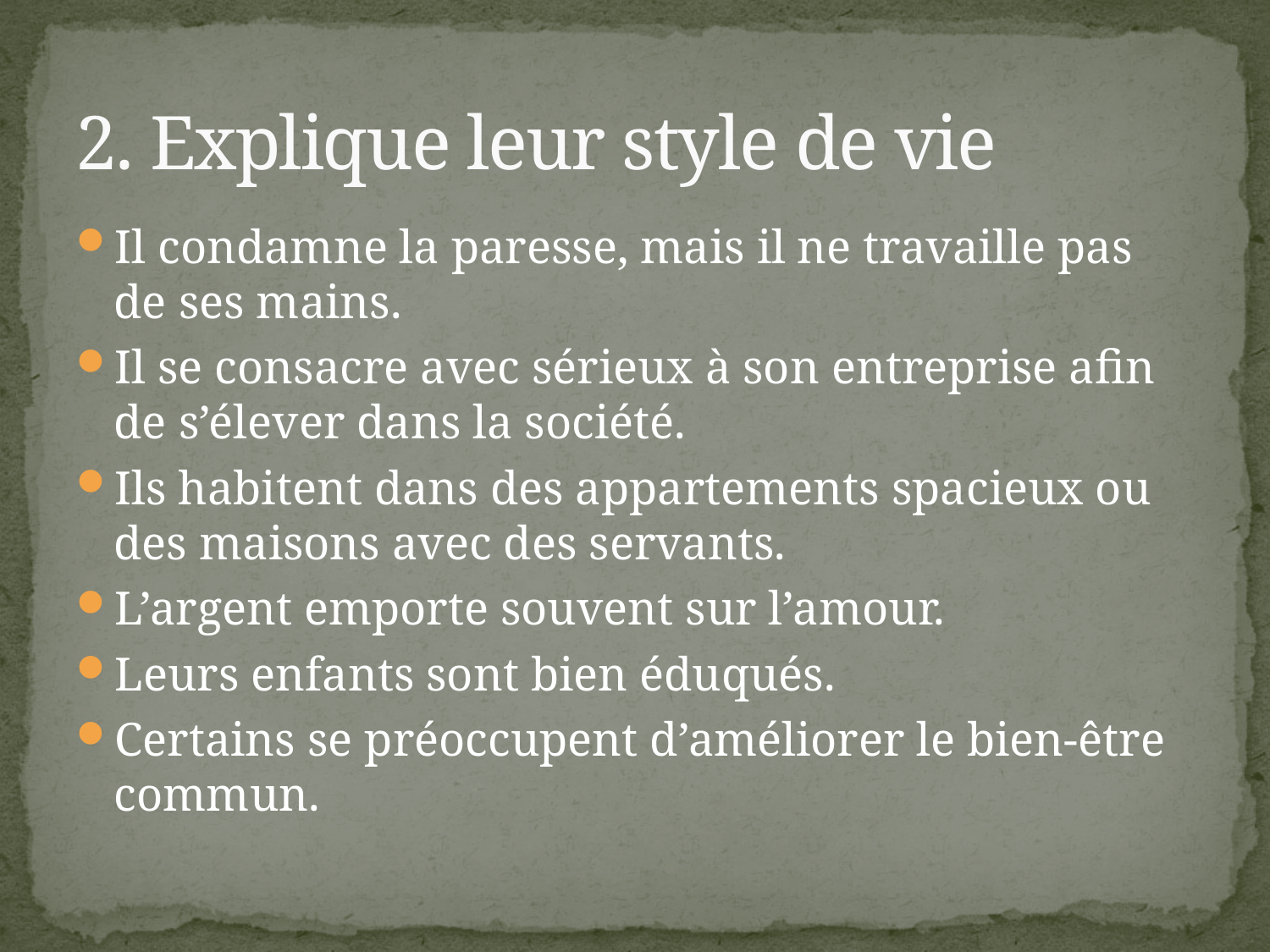

# 2. Explique leur style de vie
Il condamne la paresse, mais il ne travaille pas de ses mains.
Il se consacre avec sérieux à son entreprise afin de s’élever dans la société.
Ils habitent dans des appartements spacieux ou des maisons avec des servants.
L’argent emporte souvent sur l’amour.
Leurs enfants sont bien éduqués.
Certains se préoccupent d’améliorer le bien-être commun.